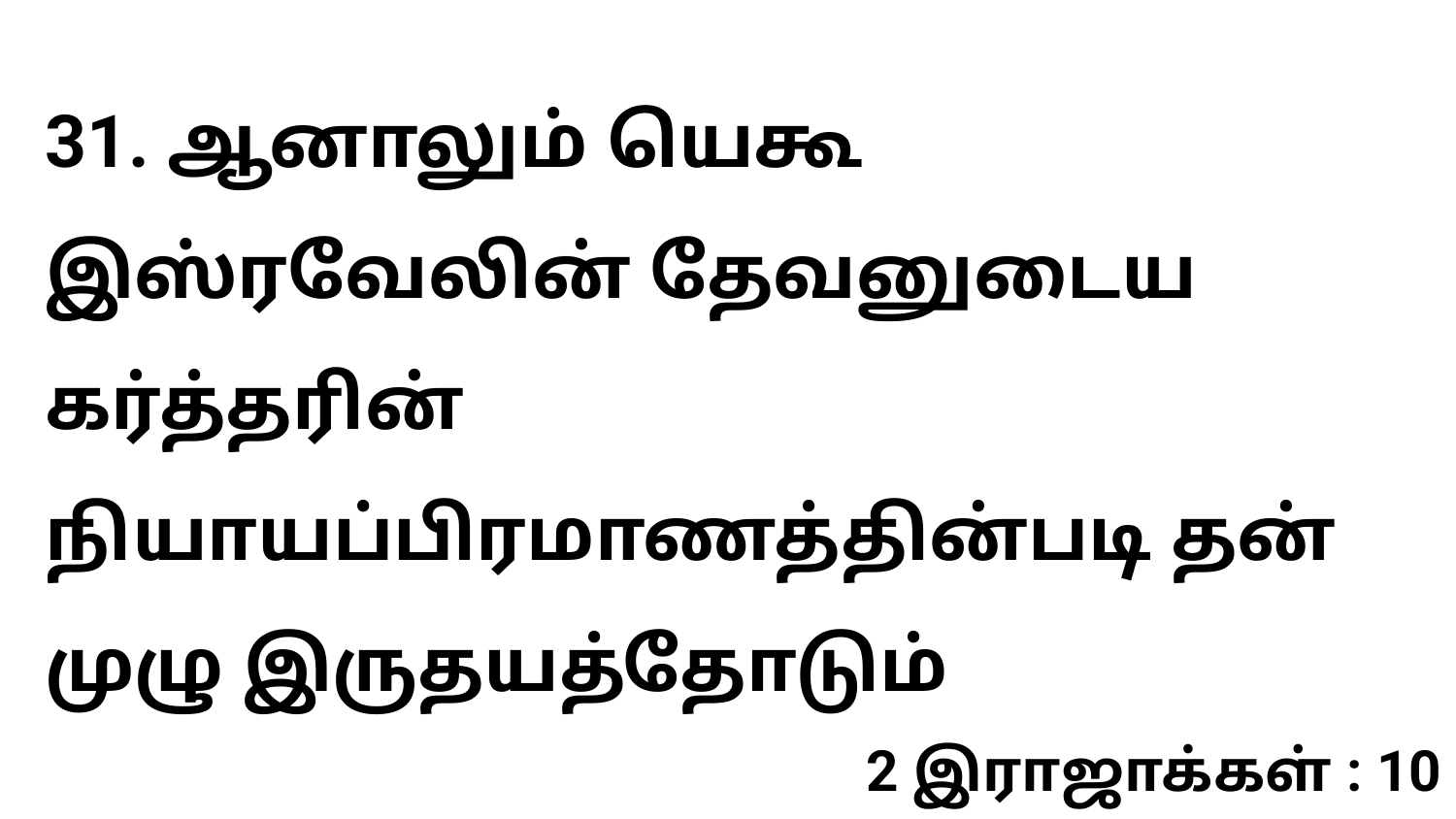

31. ஆனாலும் யெகூ இஸ்ரவேலின் தேவனுடைய கர்த்தரின் நியாயப்பிரமாணத்தின்படி தன் முழு இருதயத்தோடும்
2 இராஜாக்கள் : 10